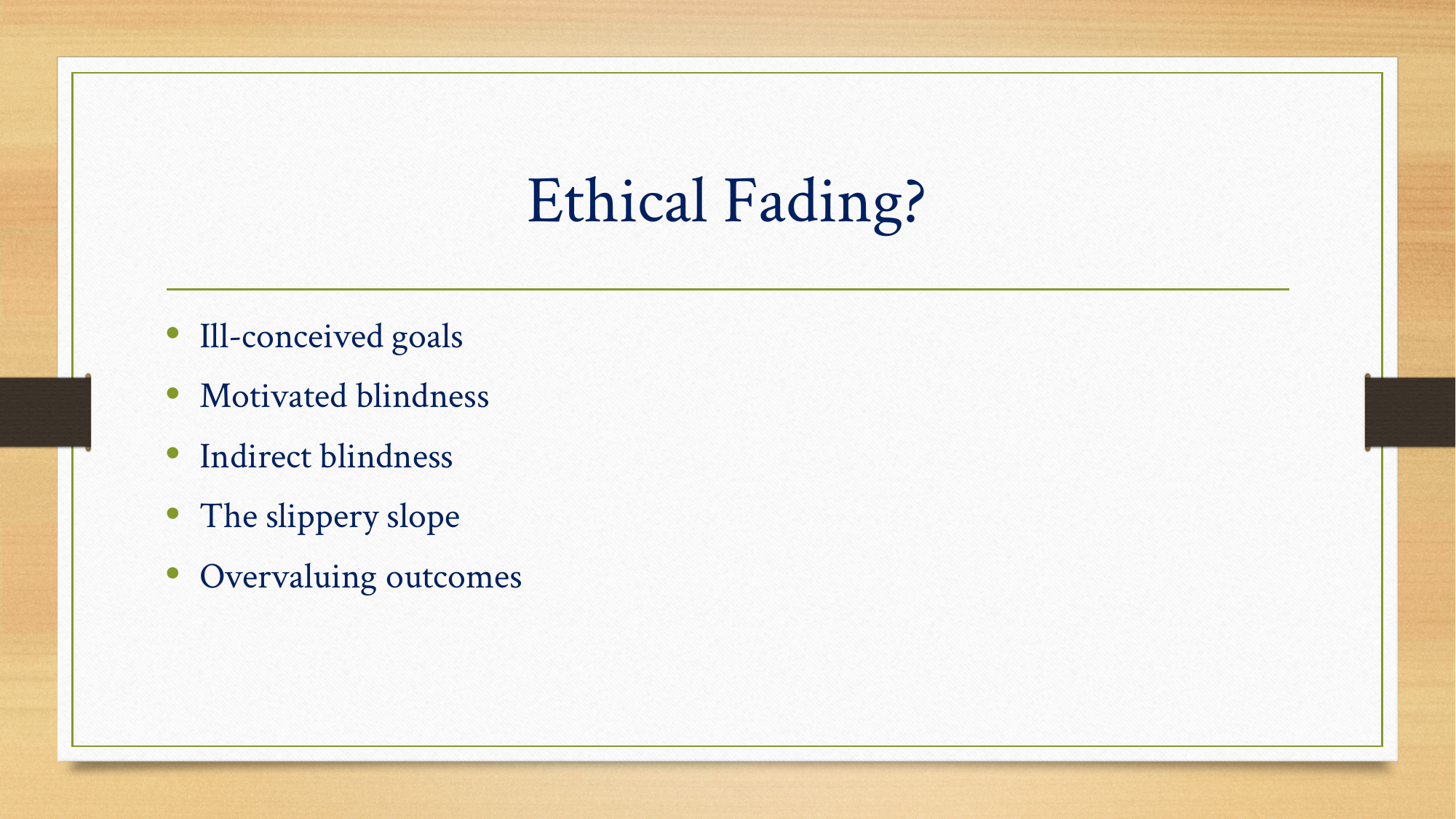

# Ethical Fading?
Ill-conceived goals
Motivated blindness
Indirect blindness
The slippery slope
Overvaluing outcomes